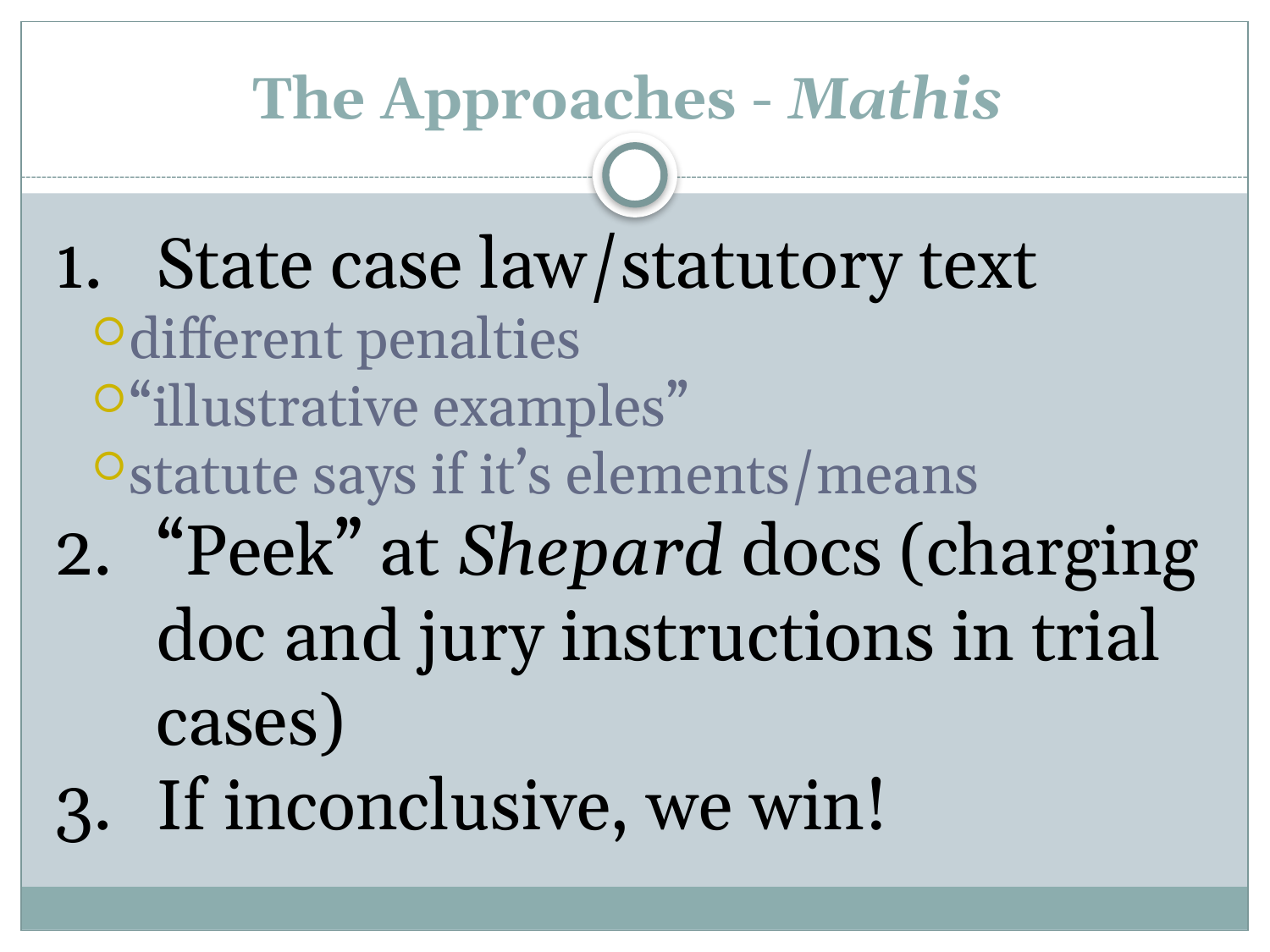

# The Approaches - Mathis
State case law/statutory text
different penalties
“illustrative examples”
statute says if it’s elements/means
“Peek” at Shepard docs (charging doc and jury instructions in trial cases)
If inconclusive, we win!